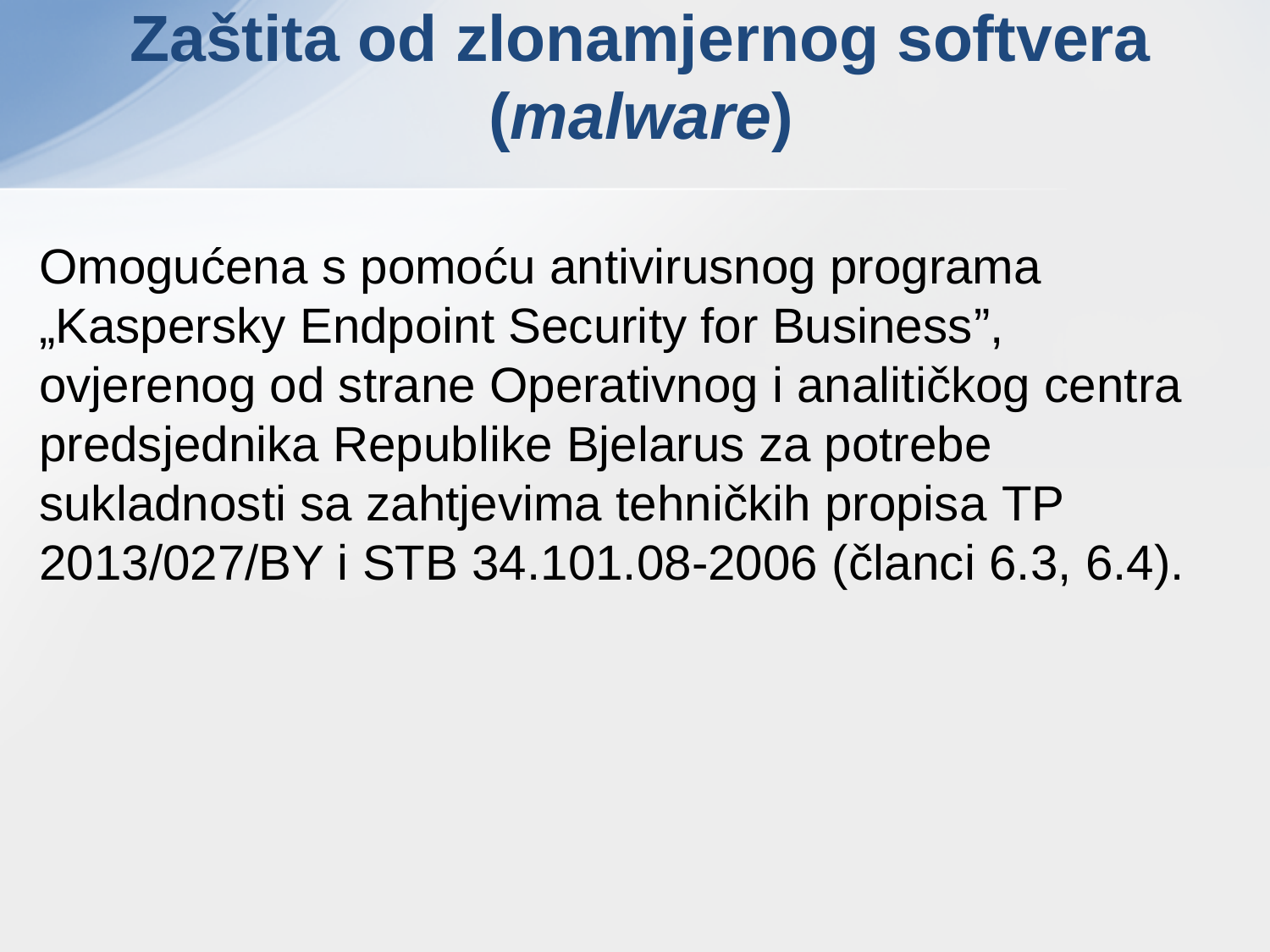

Zaštita od zlonamjernog softvera (malware)
Omogućena s pomoću antivirusnog programa „Kaspersky Endpoint Security for Business”,
ovjerenog od strane Operativnog i analitičkog centra predsjednika Republike Bjelarus za potrebe sukladnosti sa zahtjevima tehničkih propisa ТР 2013/027/BY i STB 34.101.08-2006 (članci 6.3, 6.4).